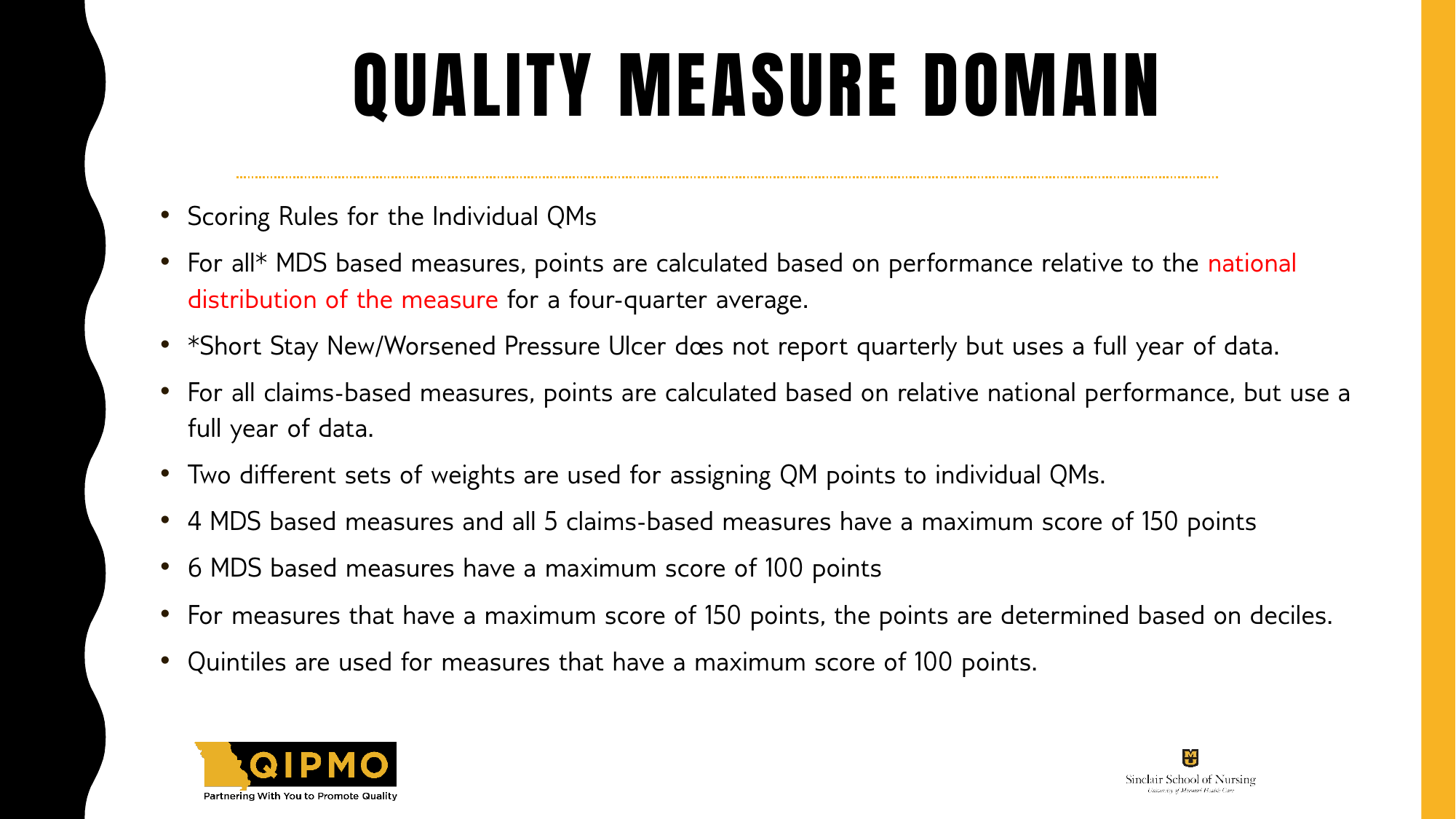

# Quality Measure Domain
Scoring Rules for the Individual QMs
For all* MDS based measures, points are calculated based on performance relative to the national distribution of the measure for a four-quarter average.
*Short Stay New/Worsened Pressure Ulcer does not report quarterly but uses a full year of data.
For all claims-based measures, points are calculated based on relative national performance, but use a full year of data.
Two different sets of weights are used for assigning QM points to individual QMs.
4 MDS based measures and all 5 claims-based measures have a maximum score of 150 points
6 MDS based measures have a maximum score of 100 points
For measures that have a maximum score of 150 points, the points are determined based on deciles.
Quintiles are used for measures that have a maximum score of 100 points.